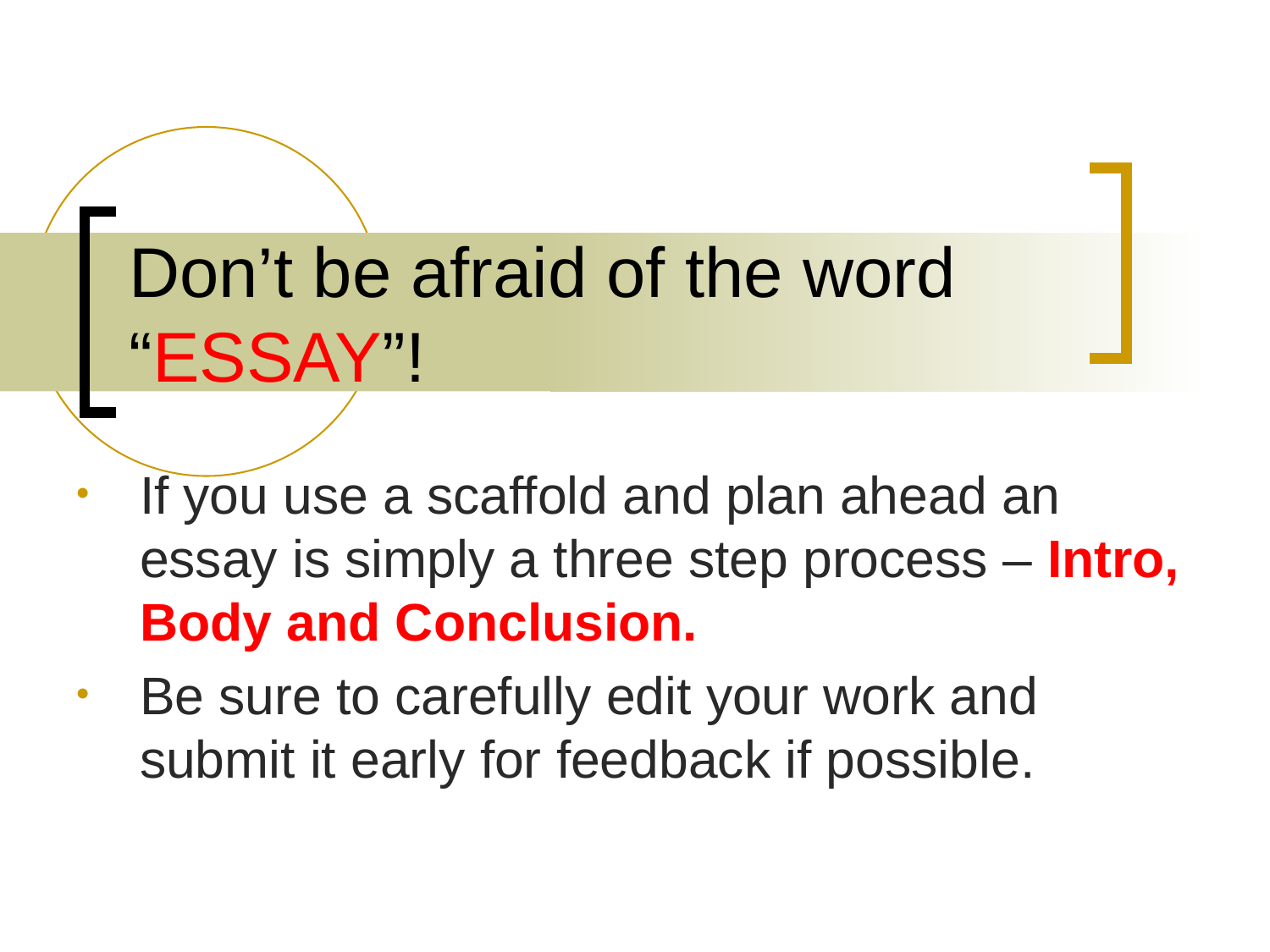

# Don’t be afraid of the word “ESSAY”!
If you use a scaffold and plan ahead an essay is simply a three step process – Intro, Body and Conclusion.
Be sure to carefully edit your work and submit it early for feedback if possible.